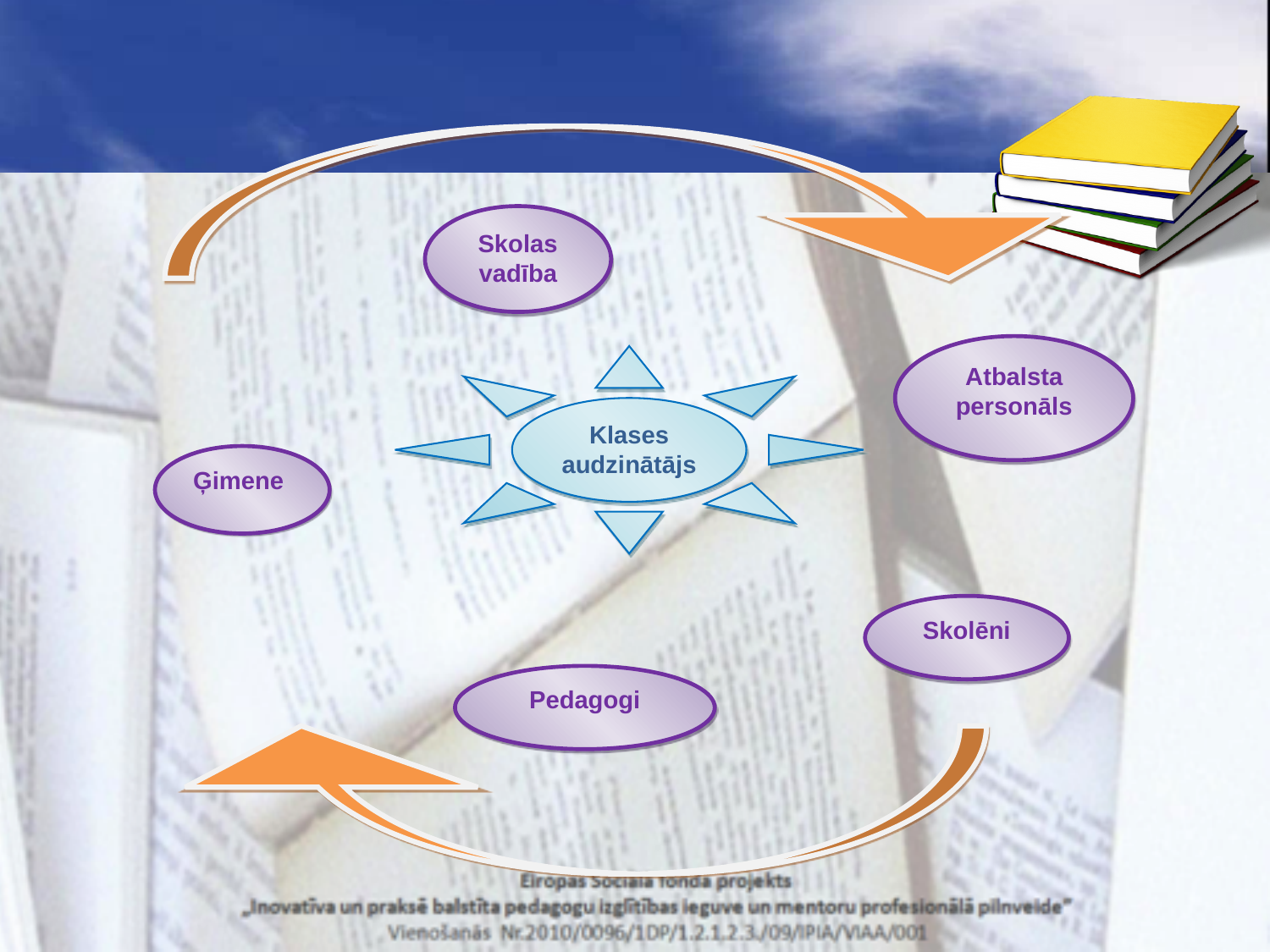

Skolas vadība
Atbalsta personāls
Klases audzinātājs
Ģimene
Skolēni
Pedagogi